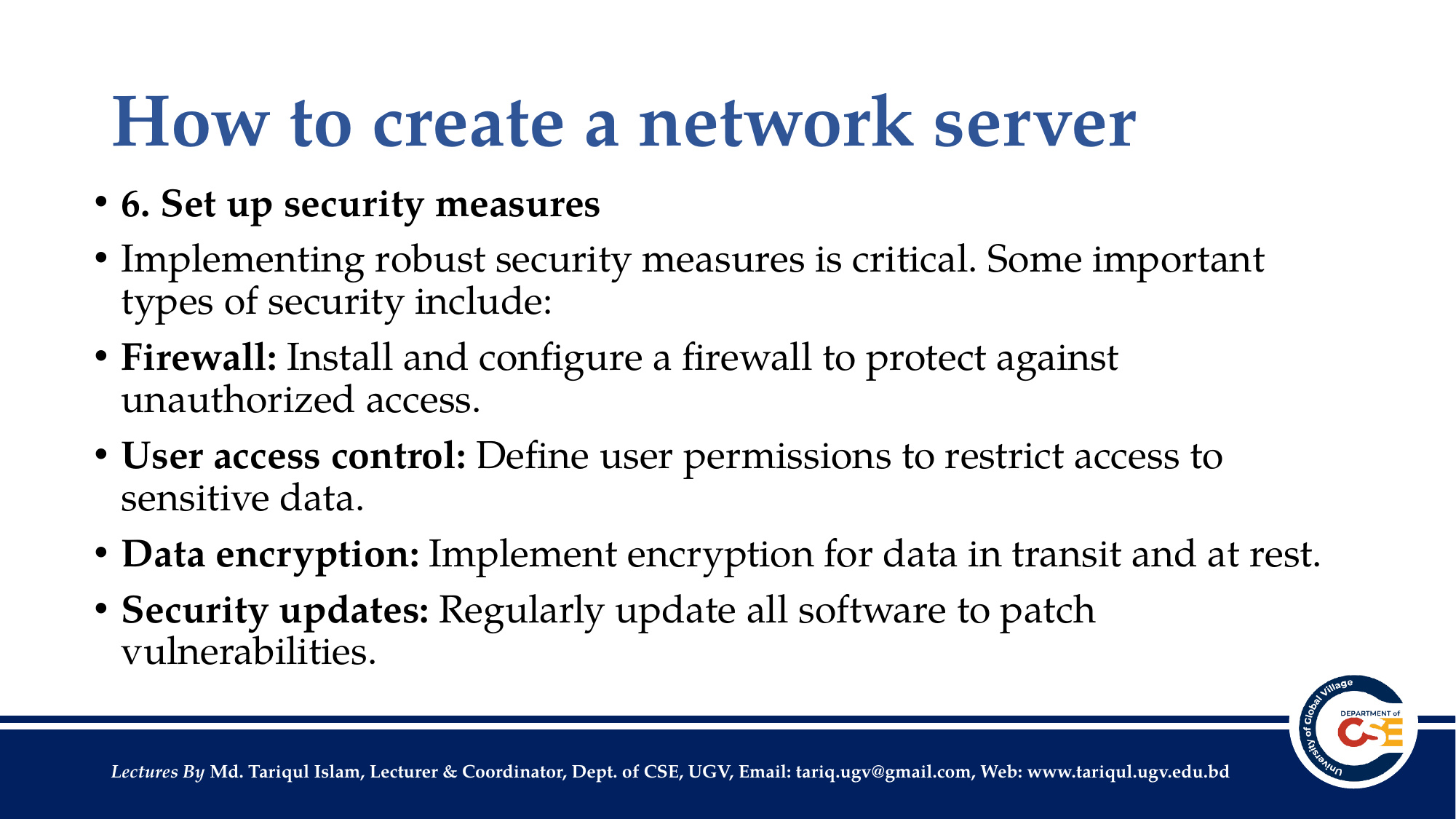

# How to create a network server
6. Set up security measures
Implementing robust security measures is critical. Some important types of security include:
Firewall: Install and configure a firewall to protect against unauthorized access.
User access control: Define user permissions to restrict access to sensitive data.
Data encryption: Implement encryption for data in transit and at rest.
Security updates: Regularly update all software to patch vulnerabilities.